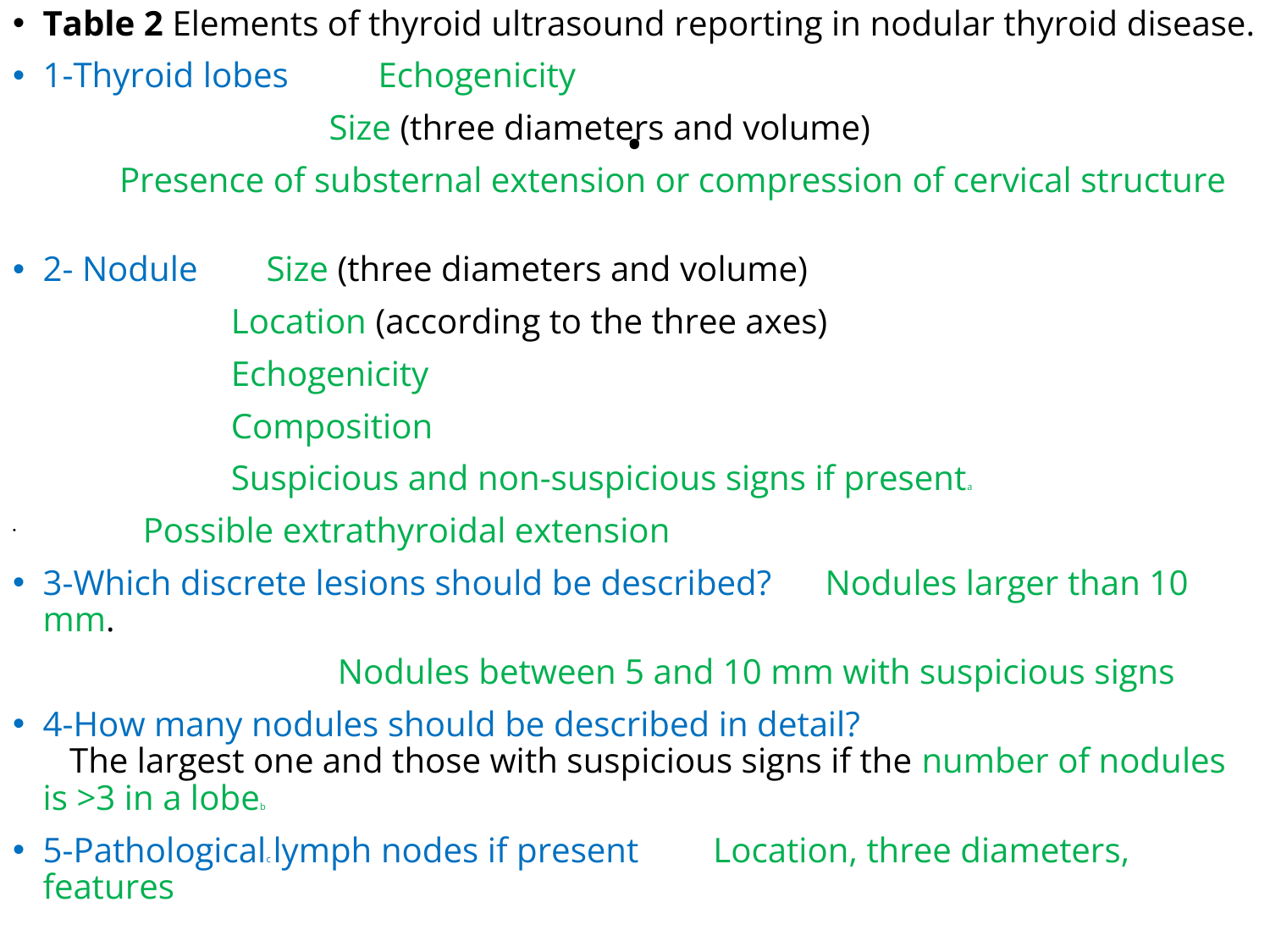

Table 2 Elements of thyroid ultrasound reporting in nodular thyroid disease.
1-Thyroid lobes 	Echogenicity
	                       Size (three diameters and volume)
            Presence of substernal extension or compression of cervical structure
2- Nodule 	Size (three diameters and volume)
	            Location (according to the three axes)
	            Echogenicity
	            Composition
	            Suspicious and non-suspicious signs if presenta
	                                           Possible extrathyroidal extension
3-Which discrete lesions should be described?	Nodules larger than 10 mm.
	                        Nodules between 5 and 10 mm with suspicious signs
4-How many nodules should be described in detail? 	                                        The largest one and those with suspicious signs if the number of nodules is >3 in a lobeb
5-Pathologicalc lymph nodes if present 	Location, three diameters, features

# .